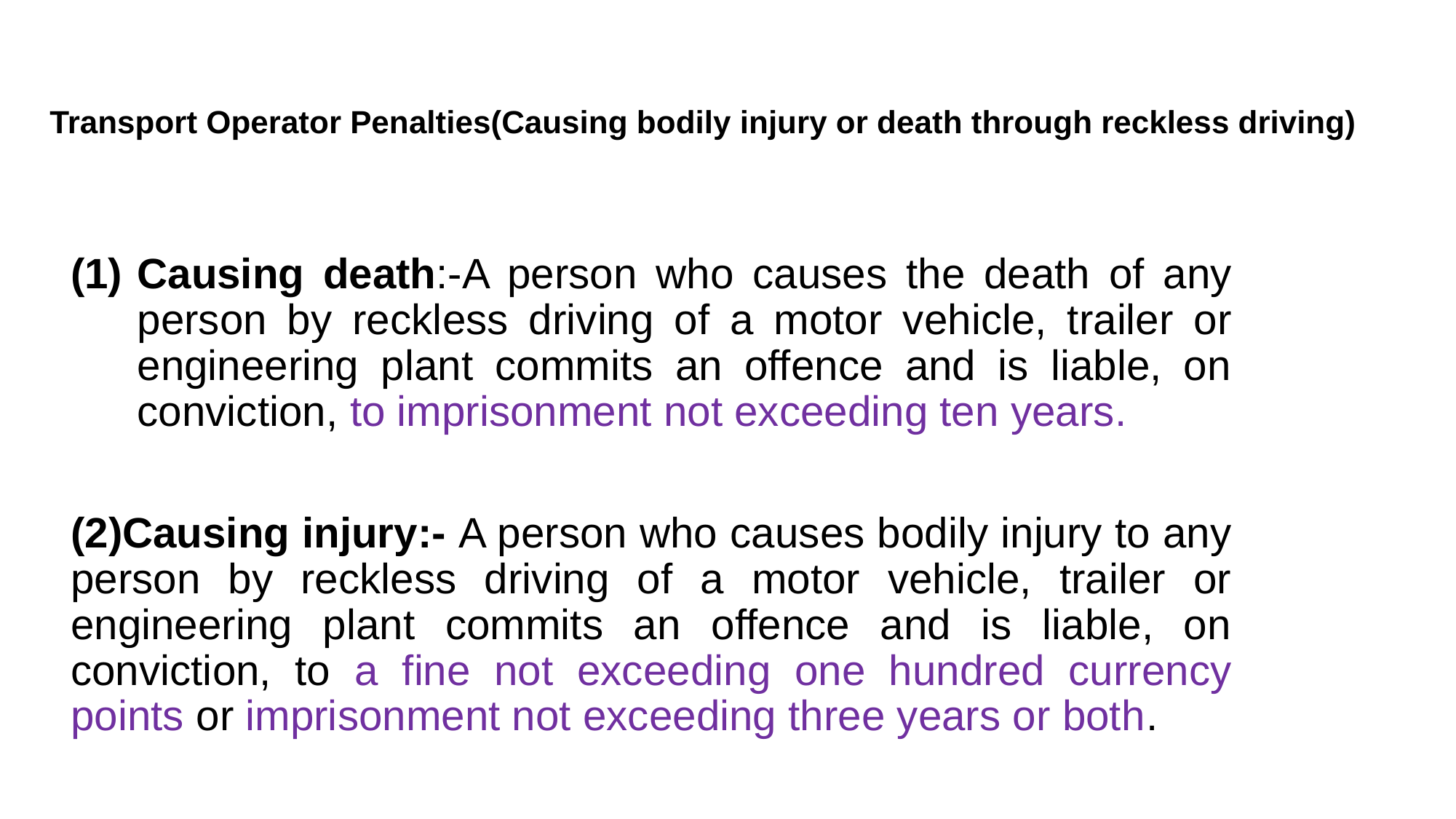

# Transport Operator Penalties(Causing bodily injury or death through reckless driving)
Causing death:-A person who causes the death of any person by reckless driving of a motor vehicle, trailer or engineering plant commits an offence and is liable, on conviction, to imprisonment not exceeding ten years.

(2)Causing injury:- A person who causes bodily injury to any person by reckless driving of a motor vehicle, trailer or engineering plant commits an offence and is liable, on conviction, to a fine not exceeding one hundred currency points or imprisonment not exceeding three years or both.